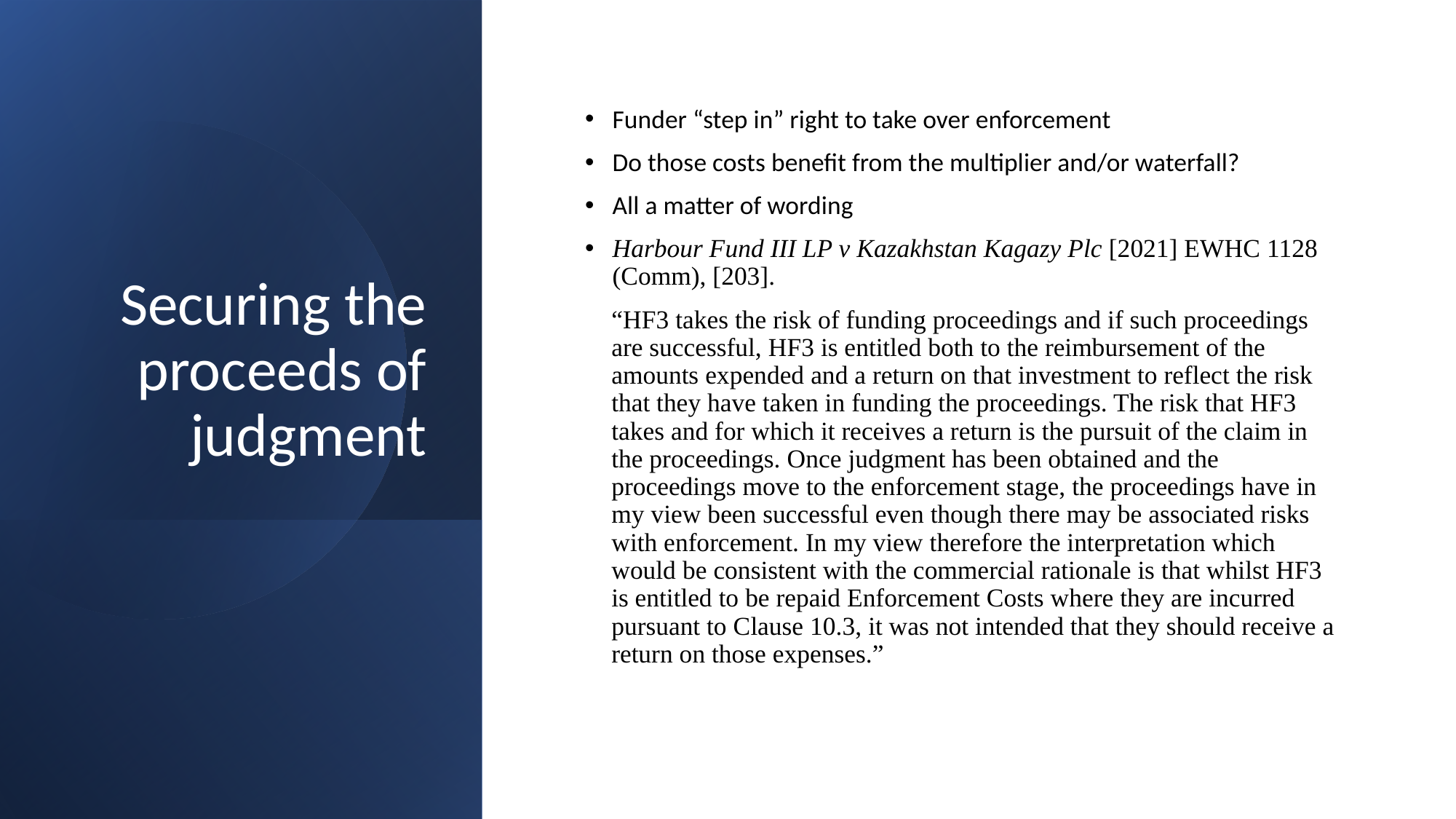

# Securing the proceeds of judgment
Funder “step in” right to take over enforcement
Do those costs benefit from the multiplier and/or waterfall?
All a matter of wording
Harbour Fund III LP v Kazakhstan Kagazy Plc [2021] EWHC 1128 (Comm), [203].
“HF3 takes the risk of funding proceedings and if such proceedings are successful, HF3 is entitled both to the reimbursement of the amounts expended and a return on that investment to reflect the risk that they have taken in funding the proceedings. The risk that HF3 takes and for which it receives a return is the pursuit of the claim in the proceedings. Once judgment has been obtained and the proceedings move to the enforcement stage, the proceedings have in my view been successful even though there may be associated risks with enforcement. In my view therefore the interpretation which would be consistent with the commercial rationale is that whilst HF3 is entitled to be repaid Enforcement Costs where they are incurred pursuant to Clause 10.3, it was not intended that they should receive a return on those expenses.”